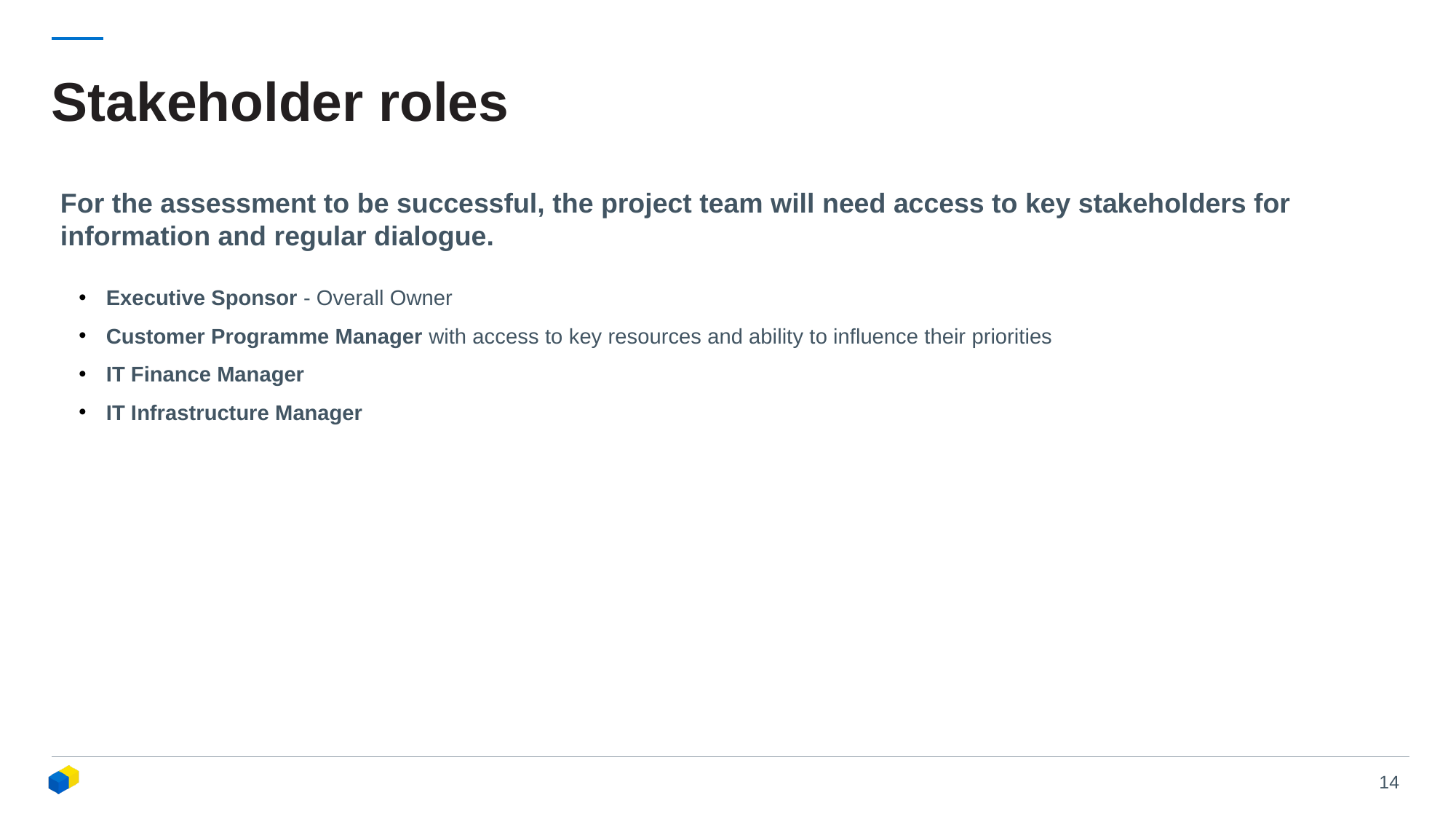

# Stakeholder roles
For the assessment to be successful, the project team will need access to key stakeholders for information and regular dialogue.
Executive Sponsor - Overall Owner
Customer Programme Manager with access to key resources and ability to influence their priorities
IT Finance Manager
IT Infrastructure Manager